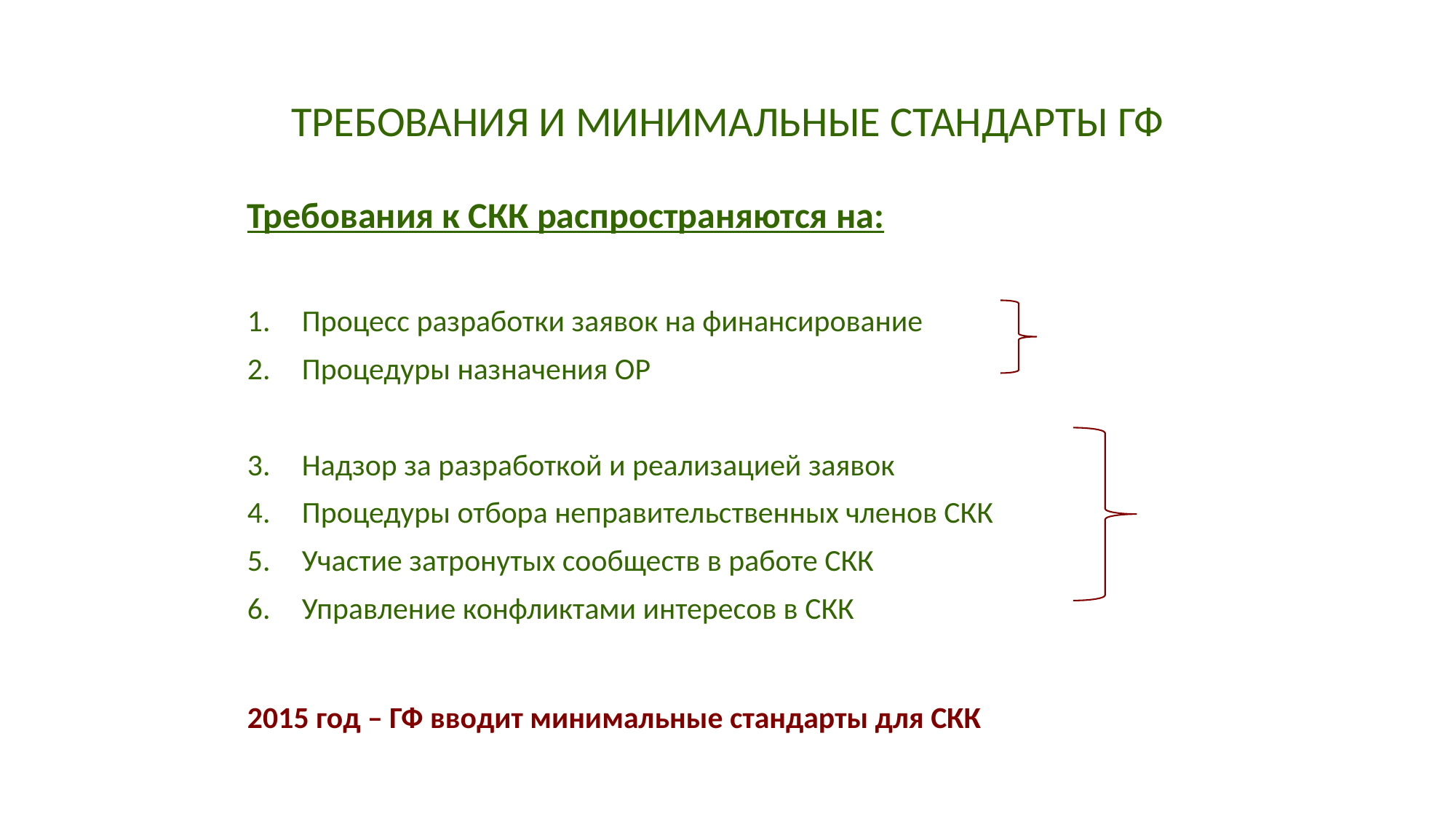

# ТРЕБОВАНИЯ И МИНИМАЛЬНЫЕ СТАНДАРТЫ ГФ
Требования к СКК распространяются на:

Процесс разработки заявок на финансирование
Процедуры назначения ОР

Надзор за разработкой и реализацией заявок
Процедуры отбора неправительственных членов СКК
Участие затронутых сообществ в работе СКК
Управление конфликтами интересов в СКК

2015 год – ГФ вводит минимальные стандарты для СКК